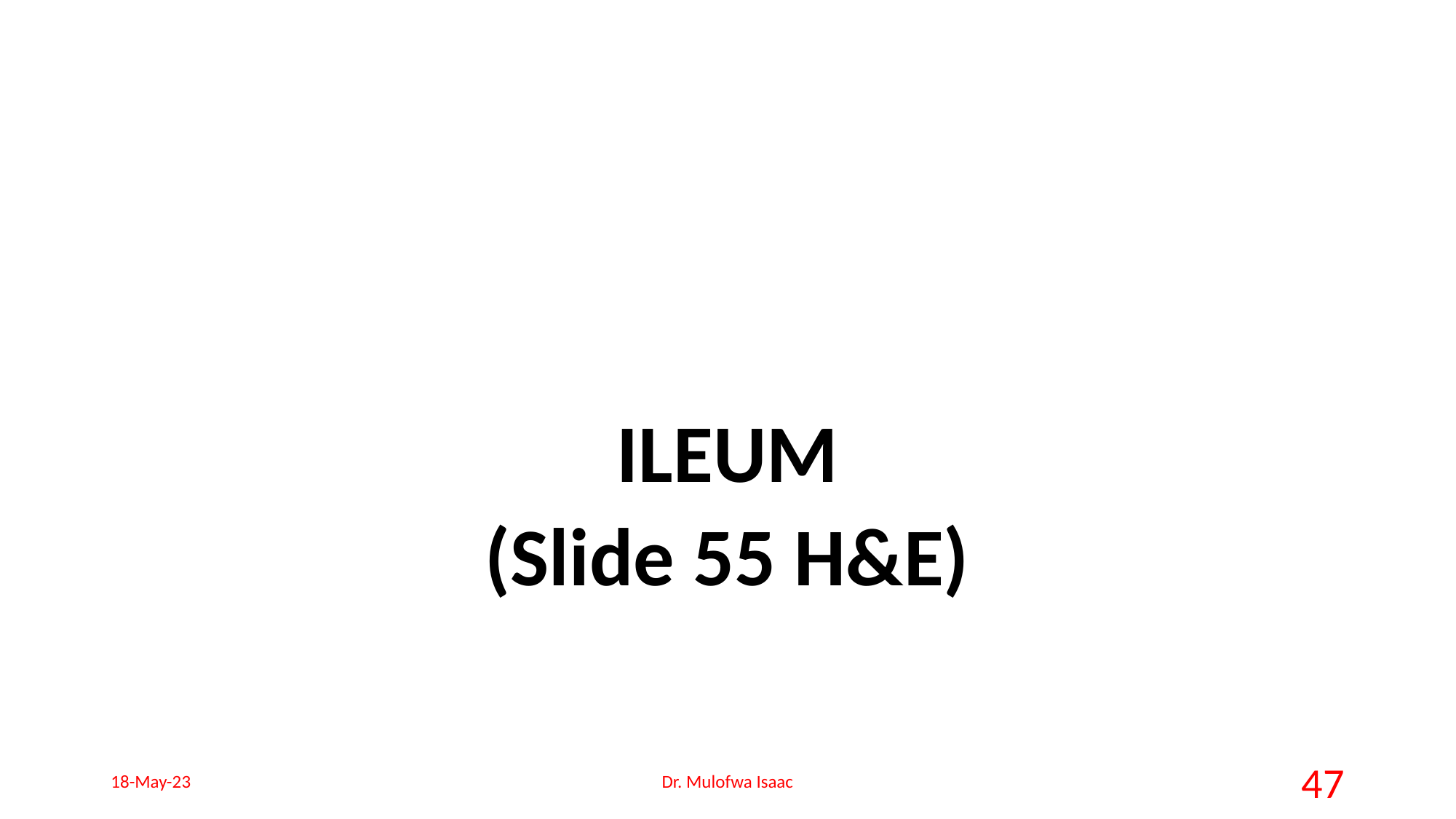

ILEUM
(Slide 55 H&E)
18-May-23
Dr. Mulofwa Isaac
47